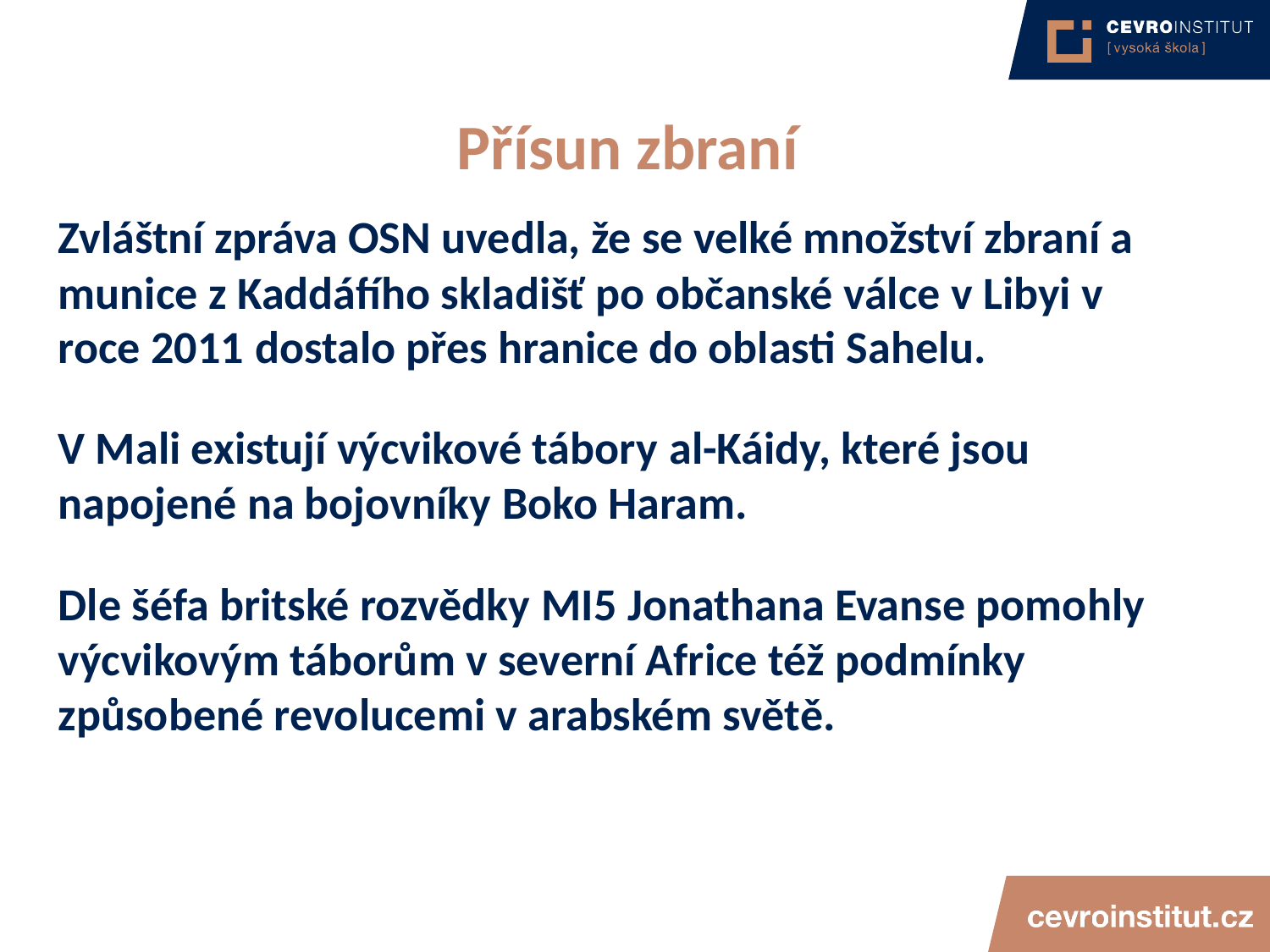

# Přísun zbraní
Zvláštní zpráva OSN uvedla, že se velké množství zbraní a munice z Kaddáfího skladišť po občanské válce v Libyi v roce 2011 dostalo přes hranice do oblasti Sahelu.
V Mali existují výcvikové tábory al-Káidy, které jsou napojené na bojovníky Boko Haram.
Dle šéfa britské rozvědky MI5 Jonathana Evanse pomohly výcvikovým táborům v severní Africe též podmínky způsobené revolucemi v arabském světě.